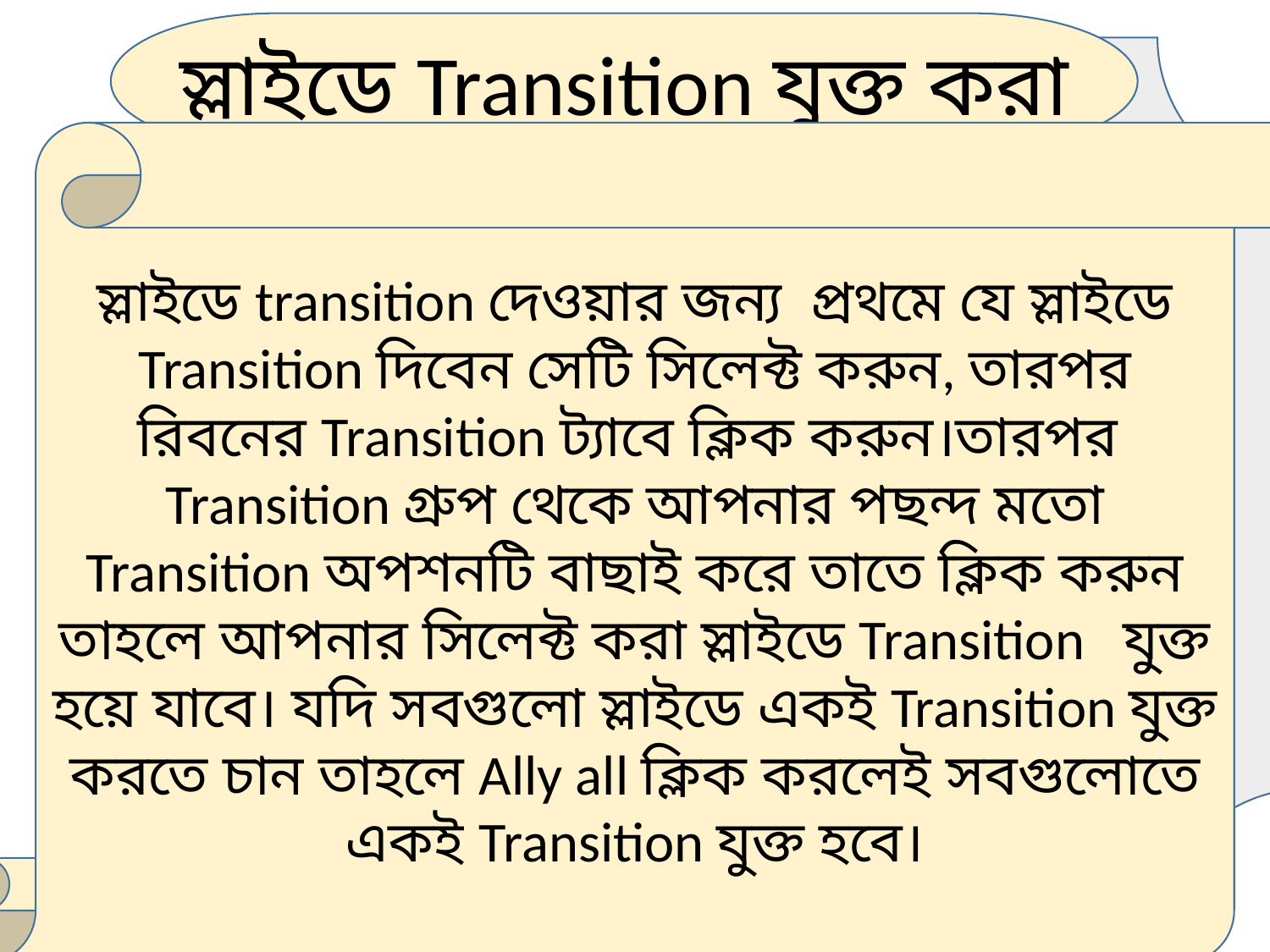

স্লাইডে Transition যুক্ত করা

স্লাইডে transition দেওয়ার জন্য  প্রথমে যে স্লাইডে Transition দিবেন সেটি সিলেক্ট করুন, তারপর রিবনের Transition ট্যাবে ক্লিক করুন।তারপর  Transition গ্রুপ থেকে আপনার পছন্দ মতো Transition অপশনটি বাছাই করে তাতে ক্লিক করুন তাহলে আপনার সিলেক্ট করা স্লাইডে Transition   যুক্ত হয়ে যাবে। যদি সবগুলো স্লাইডে একই Transition যুক্ত করতে চান তাহলে Ally all ক্লিক করলেই সবগুলোতে একই Transition যুক্ত হবে।